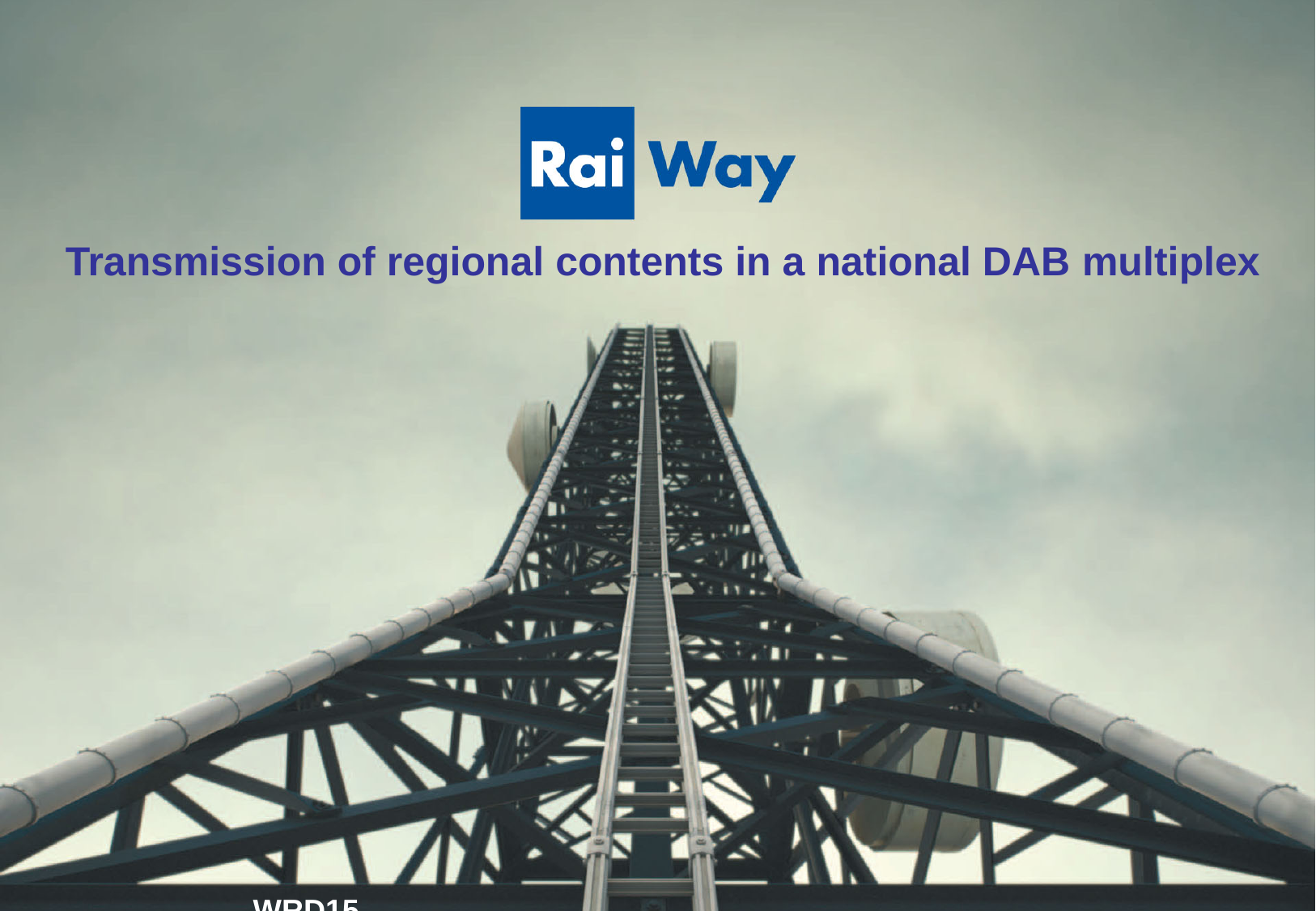

Transmission of regional contents in a national DAB multiplex
WRD15
Geneve 13 February 2015